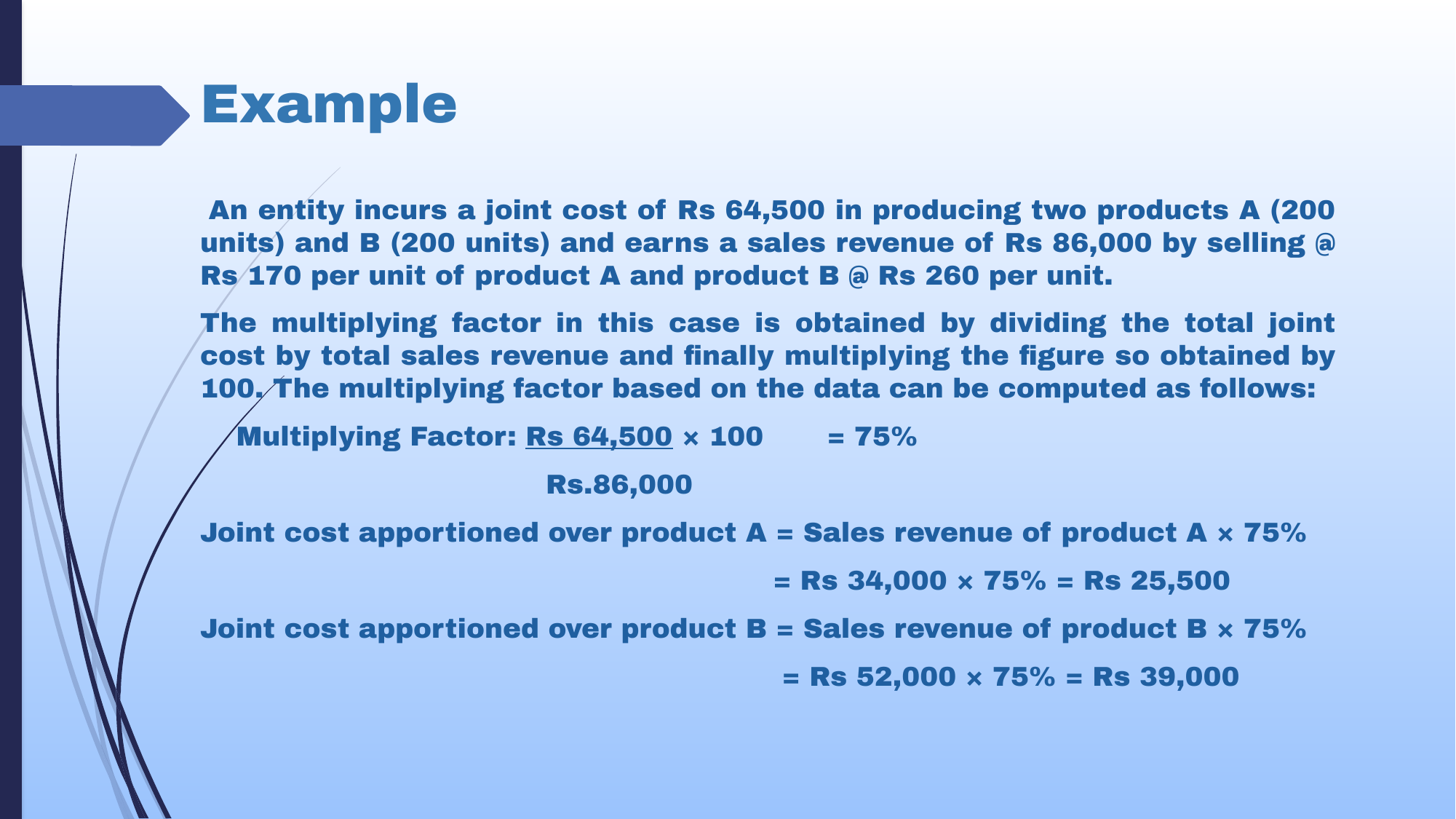

# Example
 An entity incurs a joint cost of Rs 64,500 in producing two products A (200 units) and B (200 units) and earns a sales revenue of Rs 86,000 by selling @ Rs 170 per unit of product A and product B @ Rs 260 per unit.
The multiplying factor in this case is obtained by dividing the total joint cost by total sales revenue and finally multiplying the figure so obtained by 100. The multiplying factor based on the data can be computed as follows:
    Multiplying Factor: Rs 64,500 × 100       = 75%
                                      Rs.86,000
Joint cost apportioned over product A = Sales revenue of product A × 75%
                                                               = Rs 34,000 × 75% = Rs 25,500
Joint cost apportioned over product B = Sales revenue of product B × 75%
                                                                = Rs 52,000 × 75% = Rs 39,000